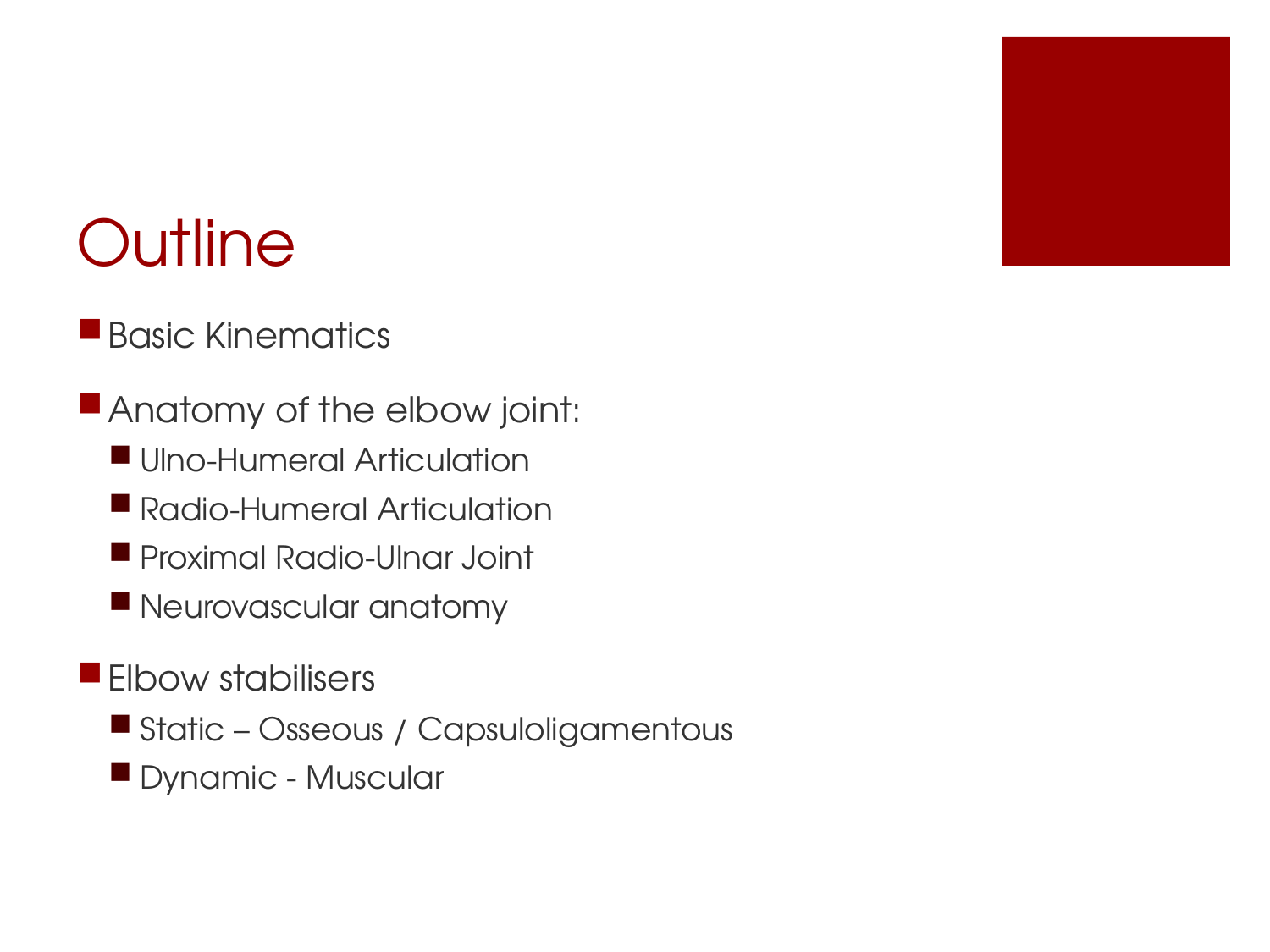

# Outline
Basic Kinematics
Anatomy of the elbow joint:
Ulno-Humeral Articulation
Radio-Humeral Articulation
Proximal Radio-Ulnar Joint
Neurovascular anatomy
Elbow stabilisers
Static – Osseous / Capsuloligamentous
Dynamic - Muscular